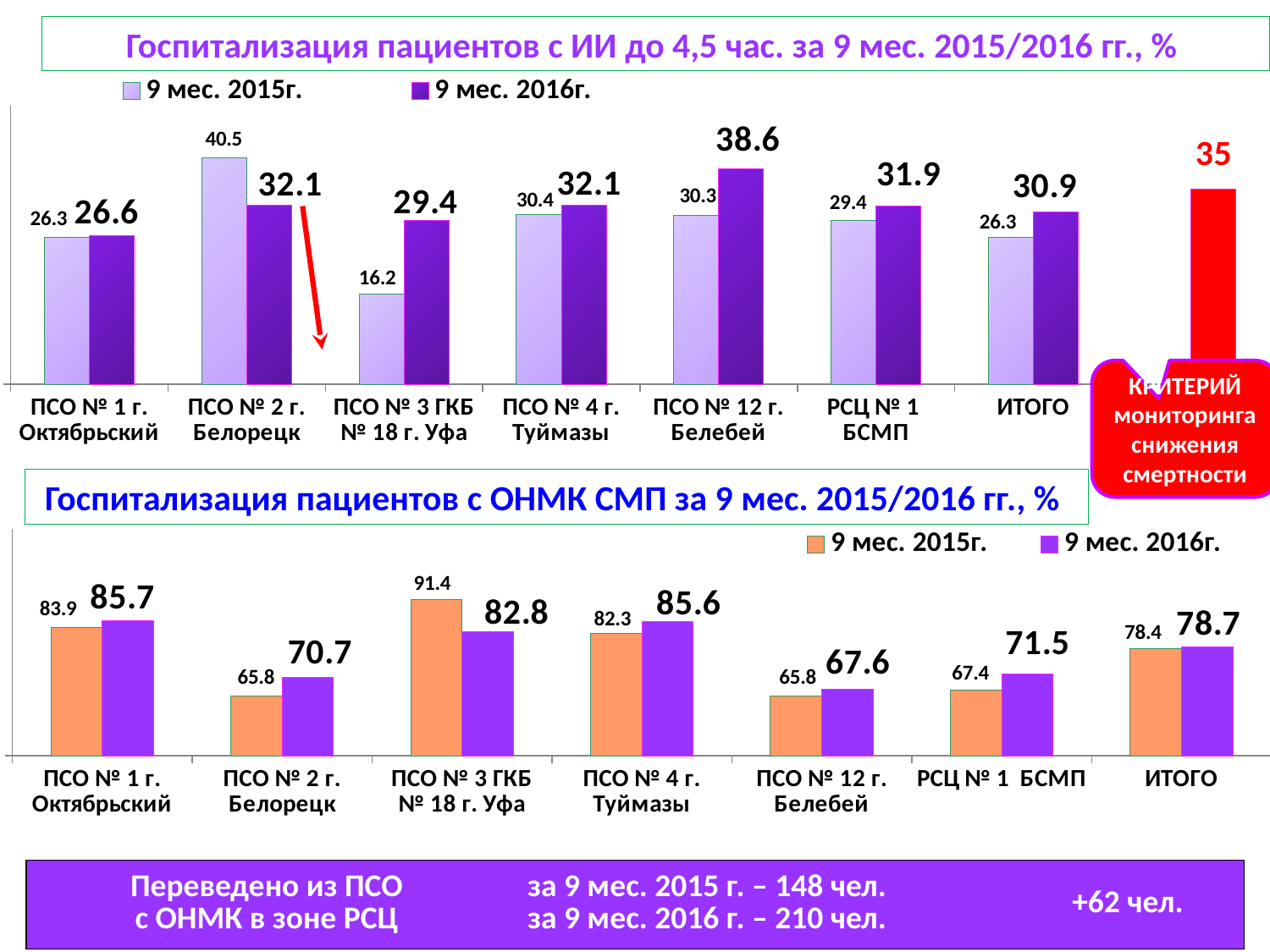

Госпитализация пациентов с ИИ до 4,5 час. за 9 мес. 2015/2016 гг., %

### Chart

| Category | 9 мес. 2015г. | 9 мес. 2016г. |
|---|---|---|
| ПСО № 1 г. Октябрьский | 26.3 | 26.6 |
| ПСО № 2 г. Белорецк | 40.5 | 32.1 |
| ПСО № 3 ГКБ № 18 г. Уфа | 16.2 | 29.4 |
| ПСО № 4 г. Туймазы | 30.4 | 32.1 |
| ПСО № 12 г. Белебей | 30.3 | 38.6 |
| РСЦ № 1  БСМП | 29.4 | 31.9 |
| ИТОГО | 26.3 | 30.9 |
| ЦП | None | 35.0 |
КРИТЕРИЙ мониторинга снижения смертности
Госпитализация пациентов с ОНМК СМП за 9 мес. 2015/2016 гг., %

### Chart

| Category | 9 мес. 2015г. | 9 мес. 2016г. |
|---|---|---|
| ПСО № 1 г. Октябрьский | 83.9 | 85.7 |
| ПСО № 2 г. Белорецк | 65.8 | 70.7 |
| ПСО № 3 ГКБ № 18 г. Уфа | 91.4 | 82.8 |
| ПСО № 4 г. Туймазы | 82.3 | 85.6 |
| ПСО № 12 г. Белебей | 65.8 | 67.6 |
| РСЦ № 1  БСМП | 67.4 | 71.5 |
| ИТОГО | 78.4 | 78.7 |
| Переведено из ПСО с ОНМК в зоне РСЦ | за 9 мес. 2015 г. – 148 чел. за 9 мес. 2016 г. – 210 чел. | +62 чел. |
| --- | --- | --- |